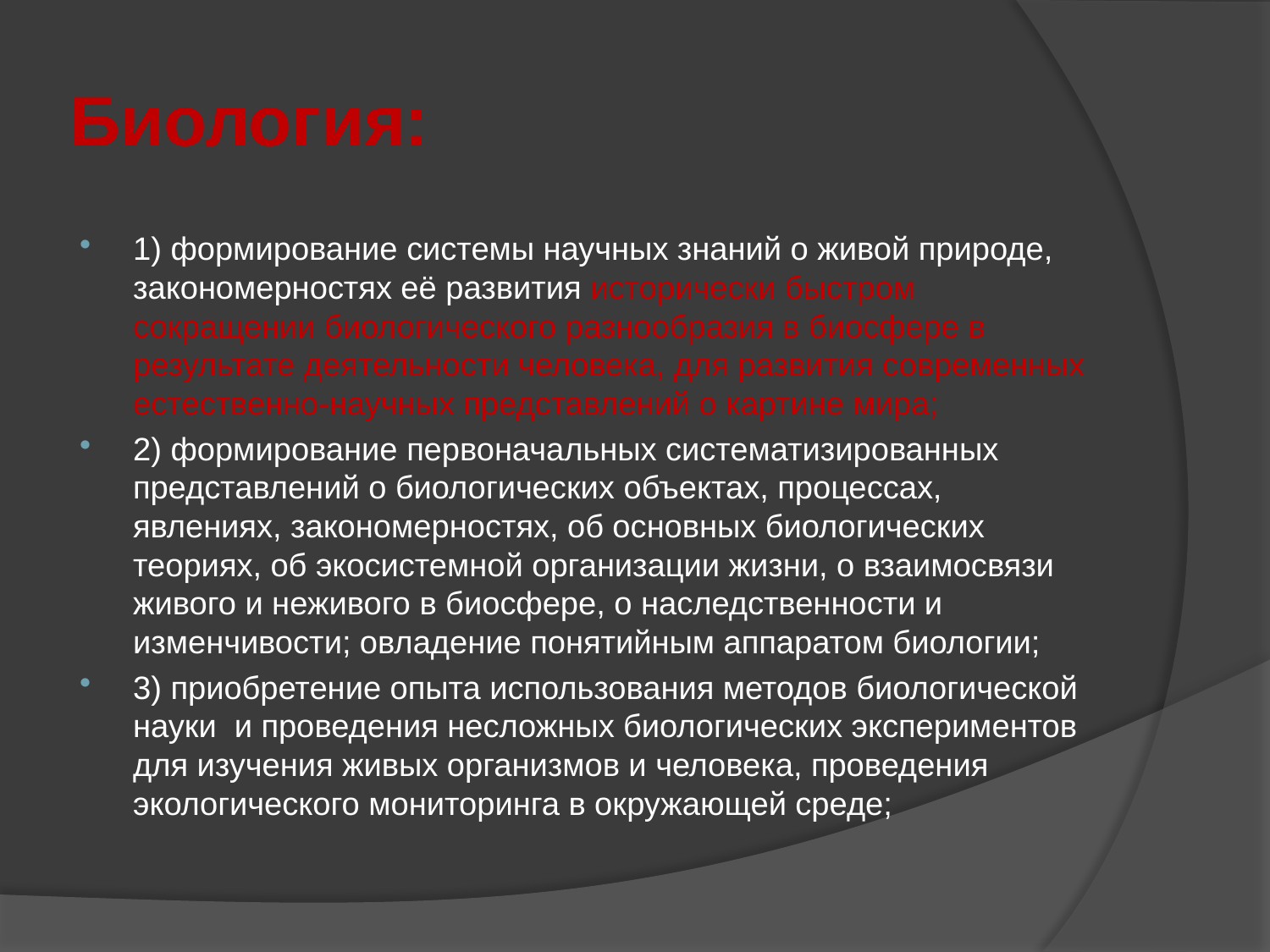

# Биология:
1) формирование системы научных знаний о живой природе, закономерностях её развития исторически быстром сокращении биологического разнообразия в биосфере в результате деятельности человека, для развития современных естественно-научных представлений о картине мира;
2) формирование первоначальных систематизированных представлений о биологических объектах, процессах, явлениях, закономерностях, об основных биологических теориях, об экосистемной организации жизни, о взаимосвязи живого и неживого в биосфере, о наследственности и изменчивости; овладение понятийным аппаратом биологии;
3) приобретение опыта использования методов биологической науки  и проведения несложных биологических экспериментов для изучения живых организмов и человека, проведения экологического мониторинга в окружающей среде;